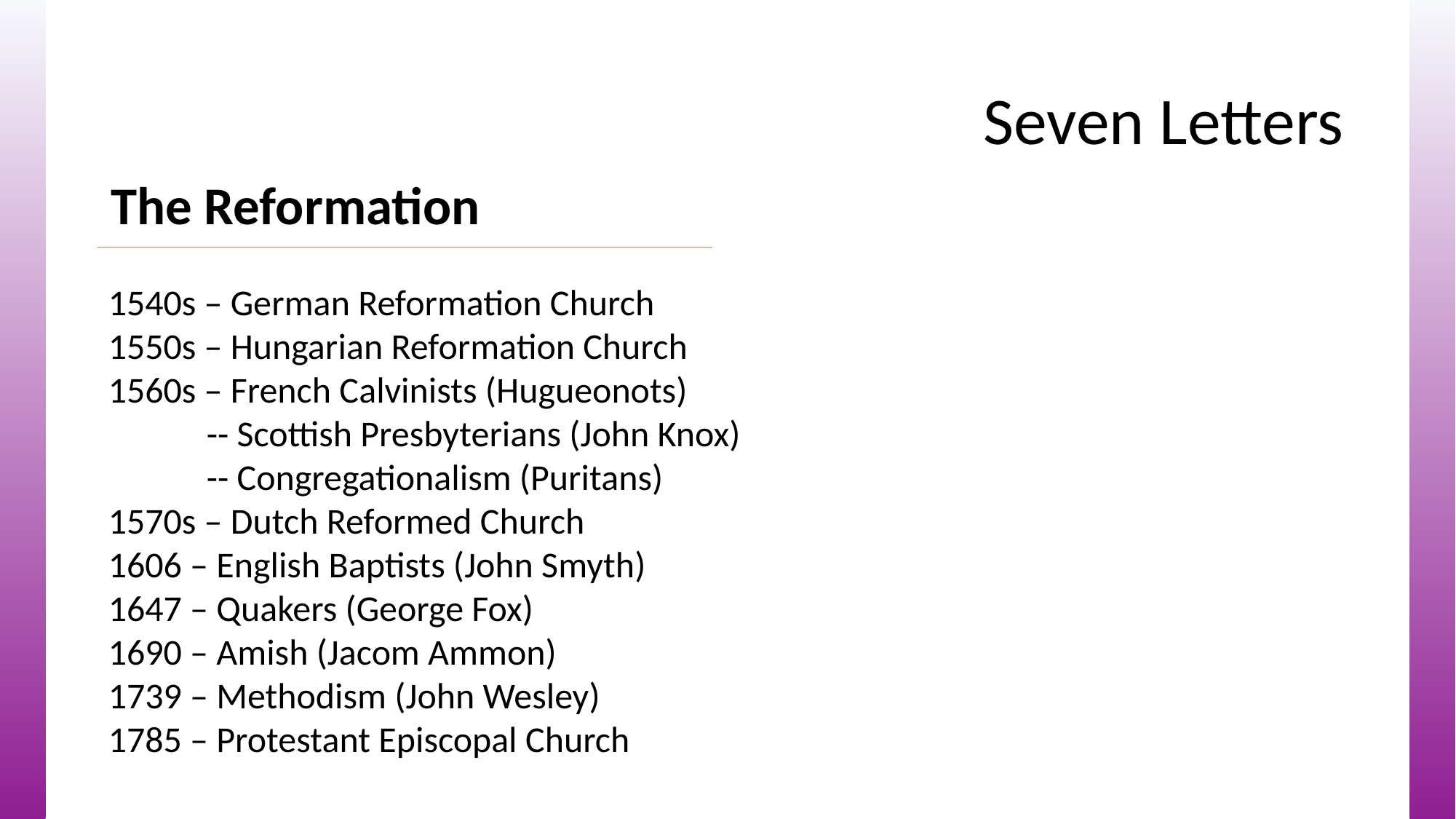

# Seven Letters
The Reformation

1540s – German Reformation Church
1550s – Hungarian Reformation Church
1560s – French Calvinists (Hugueonots)
            -- Scottish Presbyterians (John Knox)
            -- Congregationalism (Puritans)
1570s – Dutch Reformed Church
1606 – English Baptists (John Smyth)
1647 – Quakers (George Fox)
1690 – Amish (Jacom Ammon)
1739 – Methodism (John Wesley)
1785 – Protestant Episcopal Church